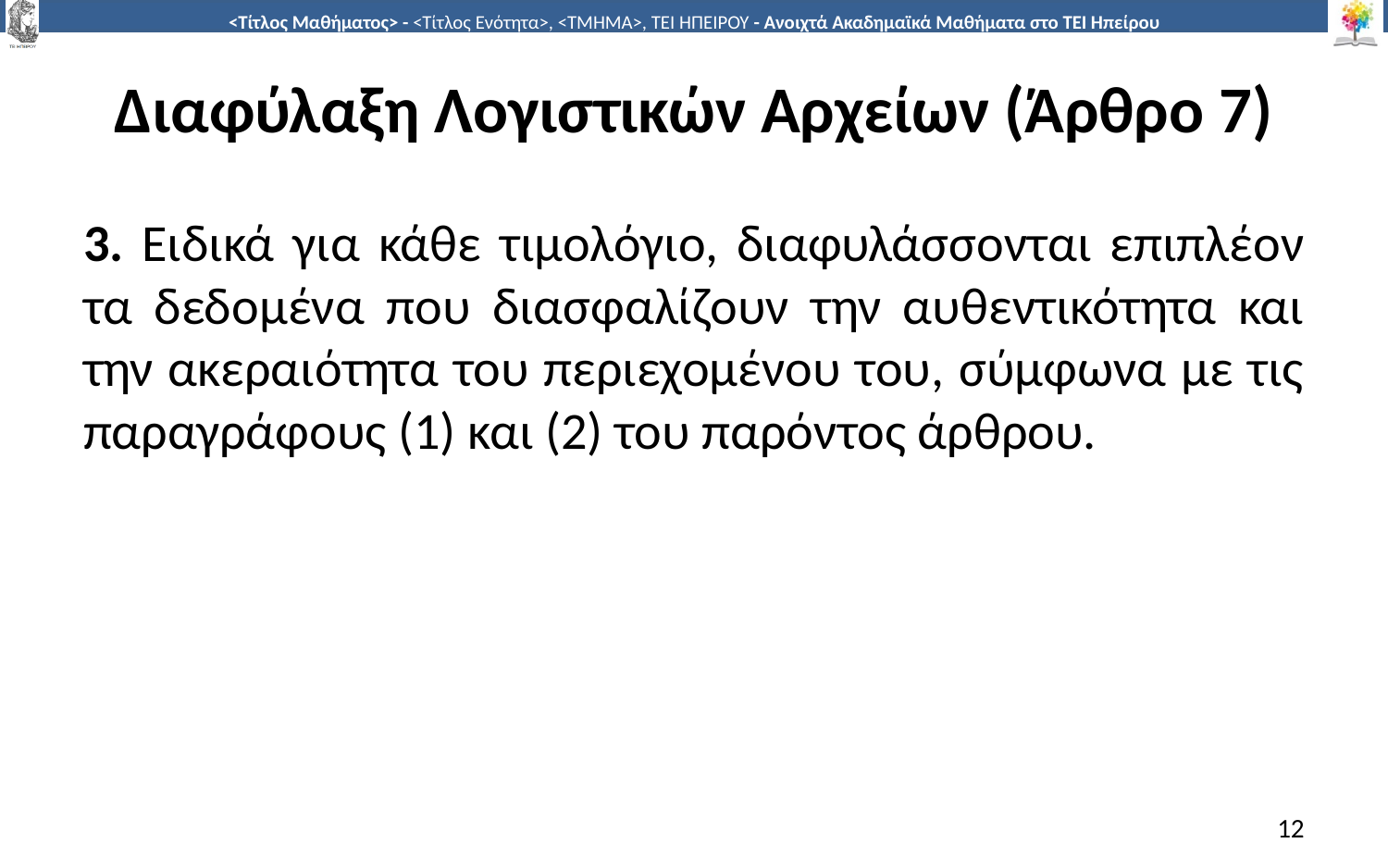

# Διαφύλαξη Λογιστικών Αρχείων (Άρθρο 7)
3. Ειδικά για κάθε τιμολόγιο, διαφυλάσσονται επιπλέον τα δεδομένα που διασφαλίζουν την αυθεντικότητα και την ακεραιότητα του περιεχομένου του, σύμφωνα με τις παραγράφους (1) και (2) του παρόντος άρθρου.

12